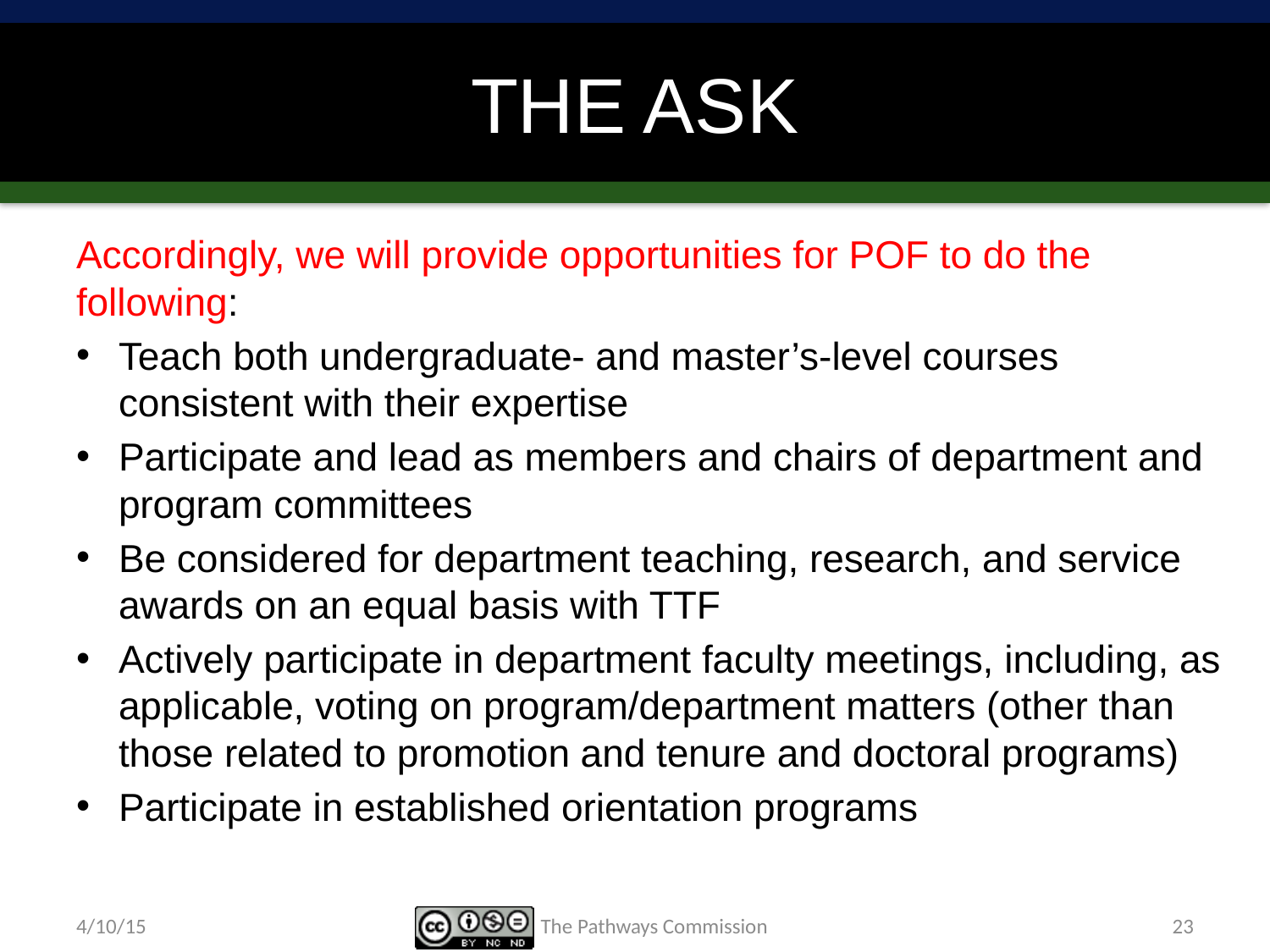

# THE ASK
Accordingly, we will provide opportunities for POF to do the following:
Teach both undergraduate- and master’s-level courses consistent with their expertise
Participate and lead as members and chairs of department and program committees
Be considered for department teaching, research, and service awards on an equal basis with TTF
Actively participate in department faculty meetings, including, as applicable, voting on program/department matters (other than those related to promotion and tenure and doctoral programs)
Participate in established orientation programs
4/10/15
The Pathways Commission
23